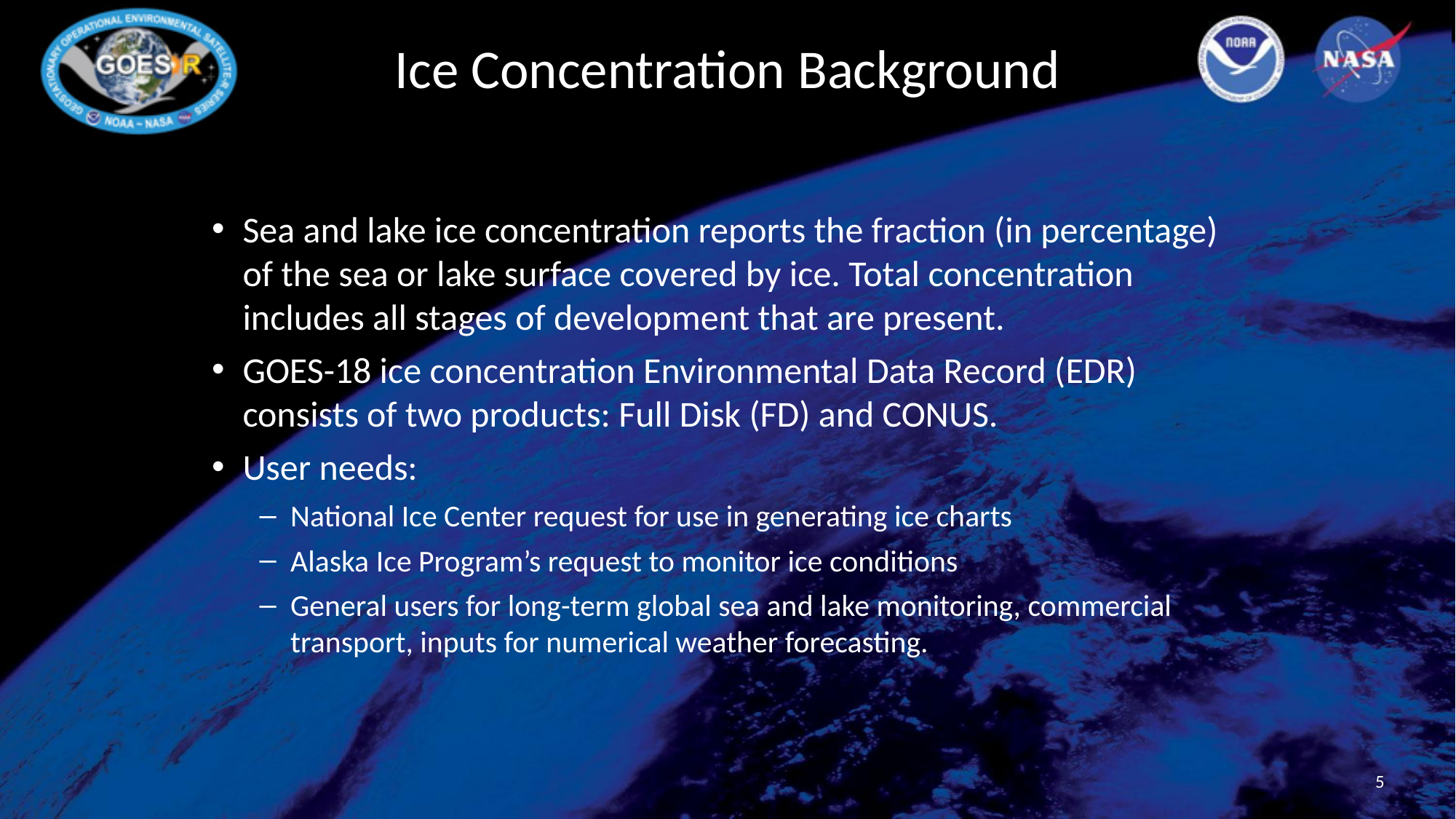

# Ice Concentration Background
Sea and lake ice concentration reports the fraction (in percentage) of the sea or lake surface covered by ice. Total concentration includes all stages of development that are present.
GOES-18 ice concentration Environmental Data Record (EDR) consists of two products: Full Disk (FD) and CONUS.
User needs:
National Ice Center request for use in generating ice charts
Alaska Ice Program’s request to monitor ice conditions
General users for long-term global sea and lake monitoring, commercial transport, inputs for numerical weather forecasting.
5